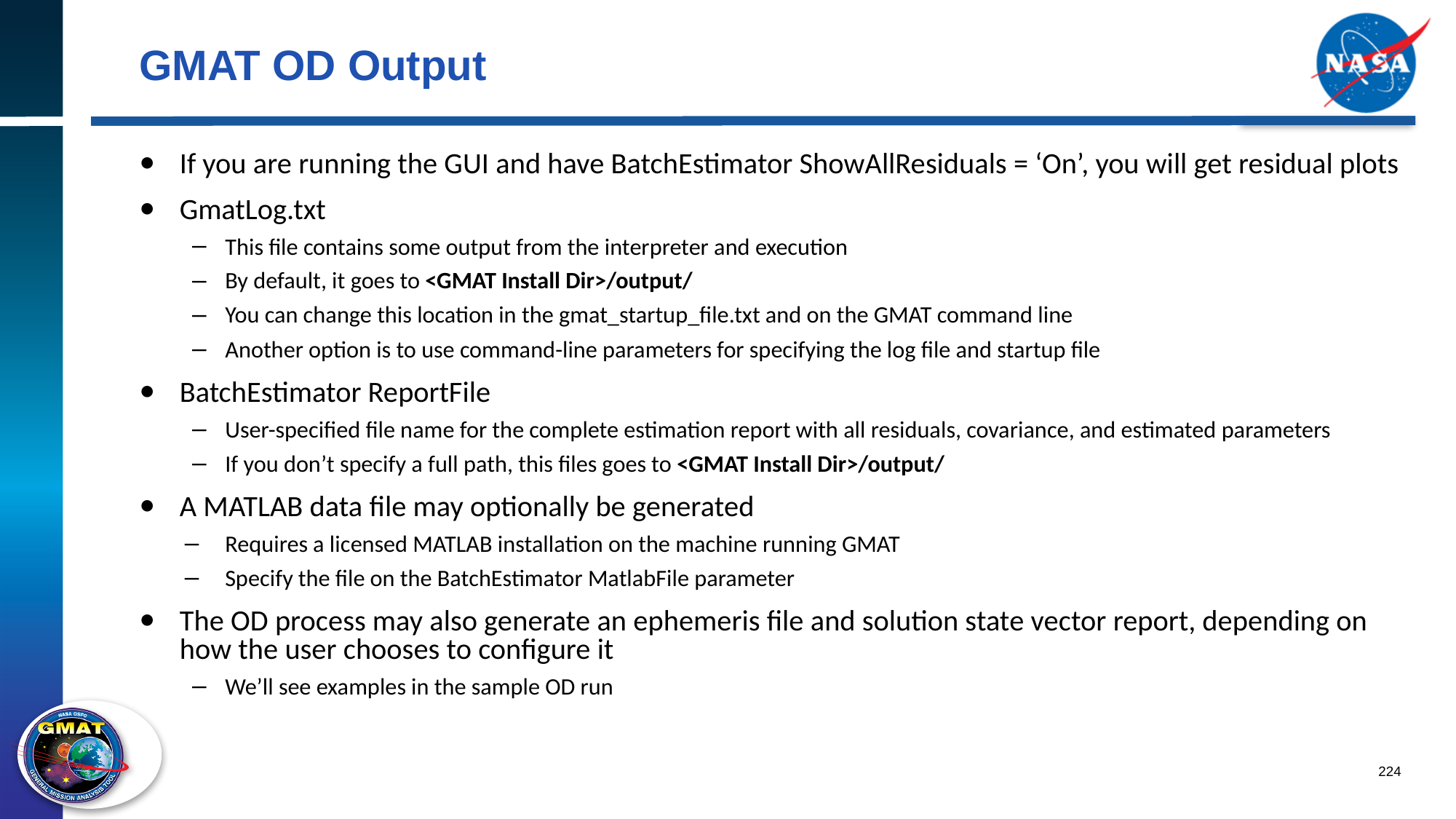

# GMAT OD Output
If you are running the GUI and have BatchEstimator ShowAllResiduals = ‘On’, you will get residual plots
GmatLog.txt
This file contains some output from the interpreter and execution
By default, it goes to <GMAT Install Dir>/output/
You can change this location in the gmat_startup_file.txt and on the GMAT command line
Another option is to use command-line parameters for specifying the log file and startup file
BatchEstimator ReportFile
User-specified file name for the complete estimation report with all residuals, covariance, and estimated parameters
If you don’t specify a full path, this files goes to <GMAT Install Dir>/output/
A MATLAB data file may optionally be generated
Requires a licensed MATLAB installation on the machine running GMAT
Specify the file on the BatchEstimator MatlabFile parameter
The OD process may also generate an ephemeris file and solution state vector report, depending on how the user chooses to configure it
We’ll see examples in the sample OD run
224